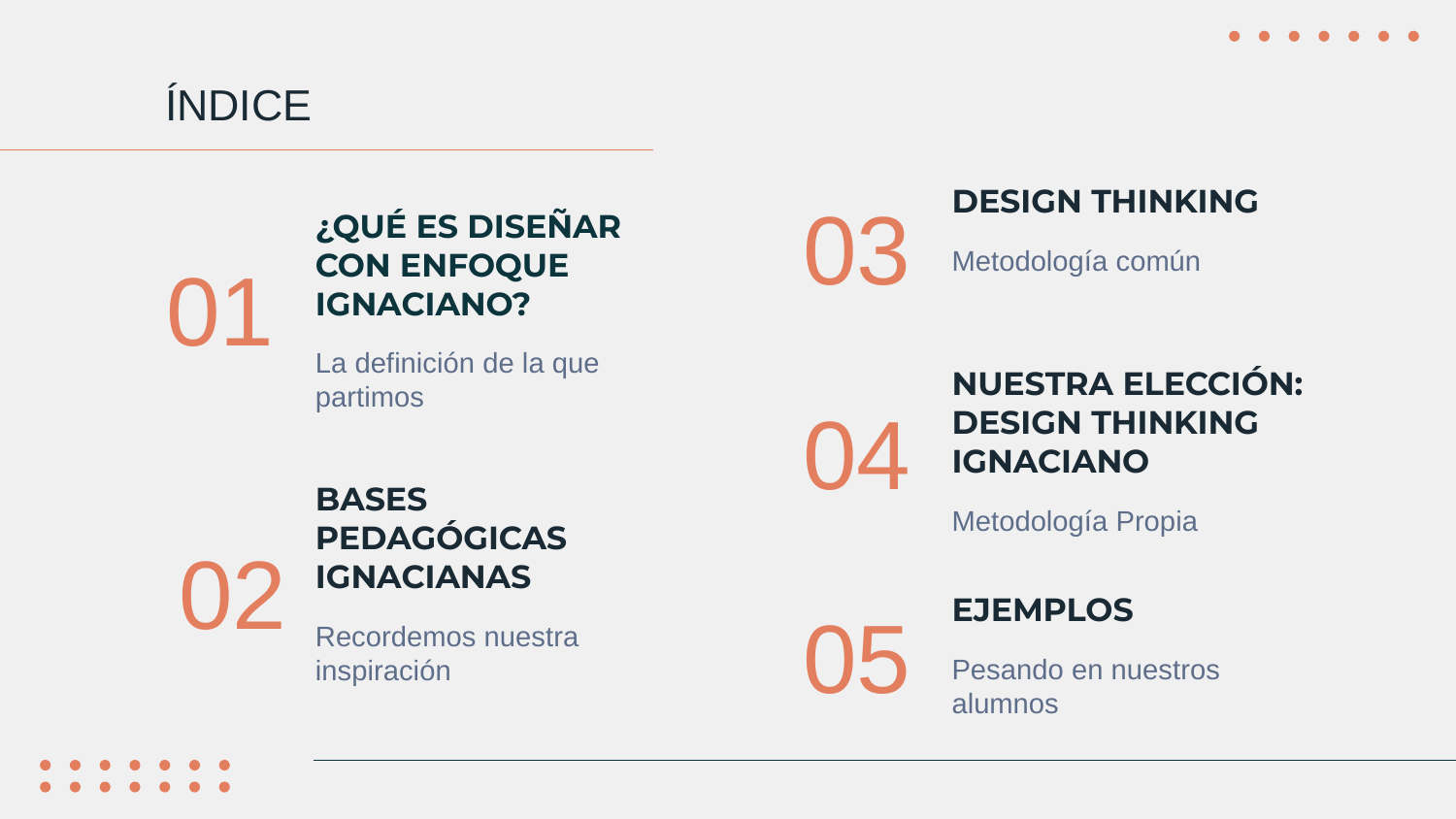

ÍNDICE
DESIGN THINKING
03
Metodología común
01
# ¿QUÉ ES DISEÑAR CON ENFOQUE IGNACIANO?
La definición de la que partimos
04
NUESTRA ELECCIÓN: DESIGN THINKING IGNACIANO
Metodología Propia
02
BASES PEDAGÓGICAS IGNACIANAS
EJEMPLOS
05
Recordemos nuestra inspiración

Pesando en nuestros alumnos